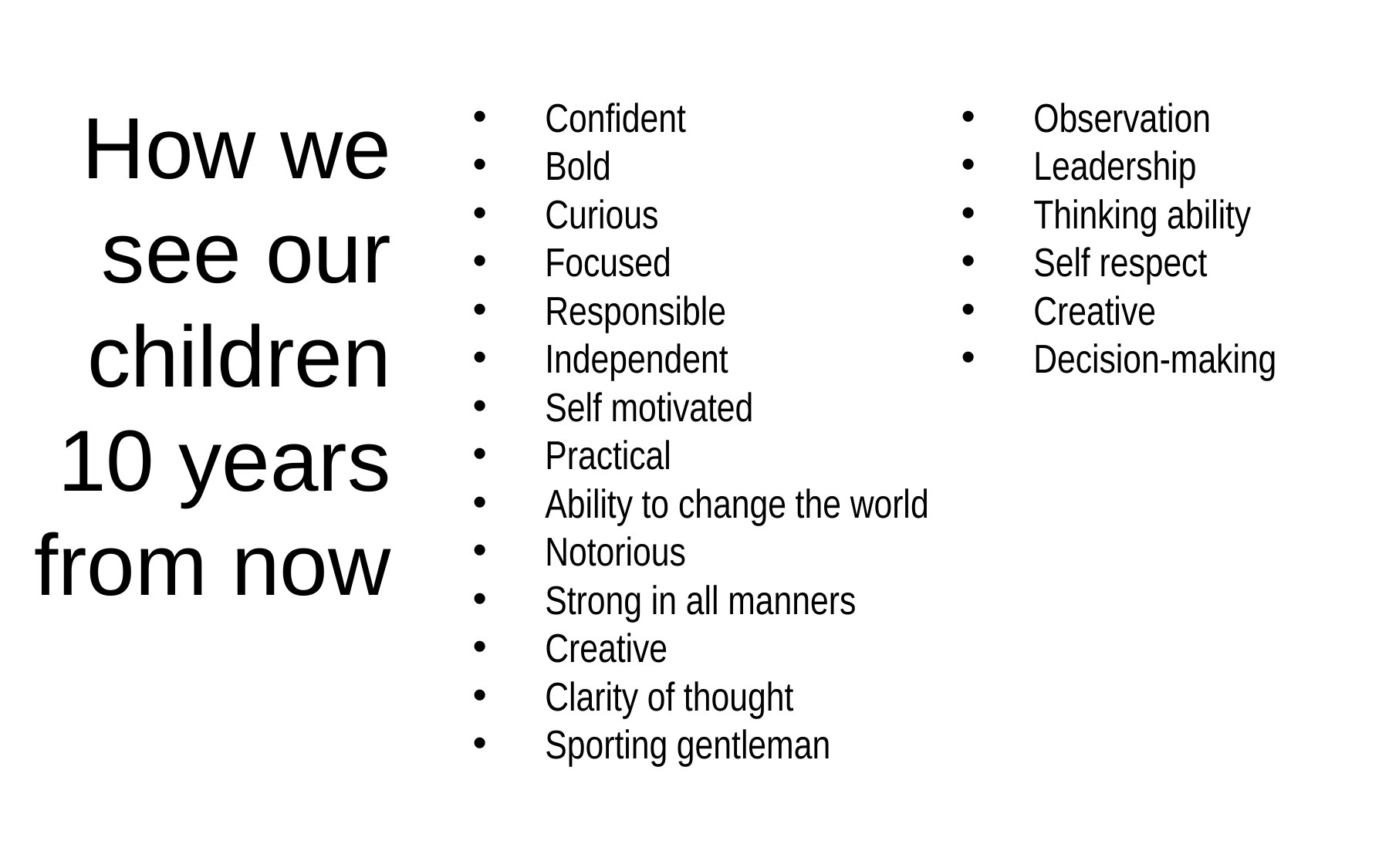

How we see our children 10 years from now
Confident
Bold
Curious
Focused
Responsible
Independent
Self motivated
Practical
Ability to change the world
Notorious
Strong in all manners
Creative
Clarity of thought
Sporting gentleman

Observation
Leadership
Thinking ability
Self respect
Creative
Decision-making